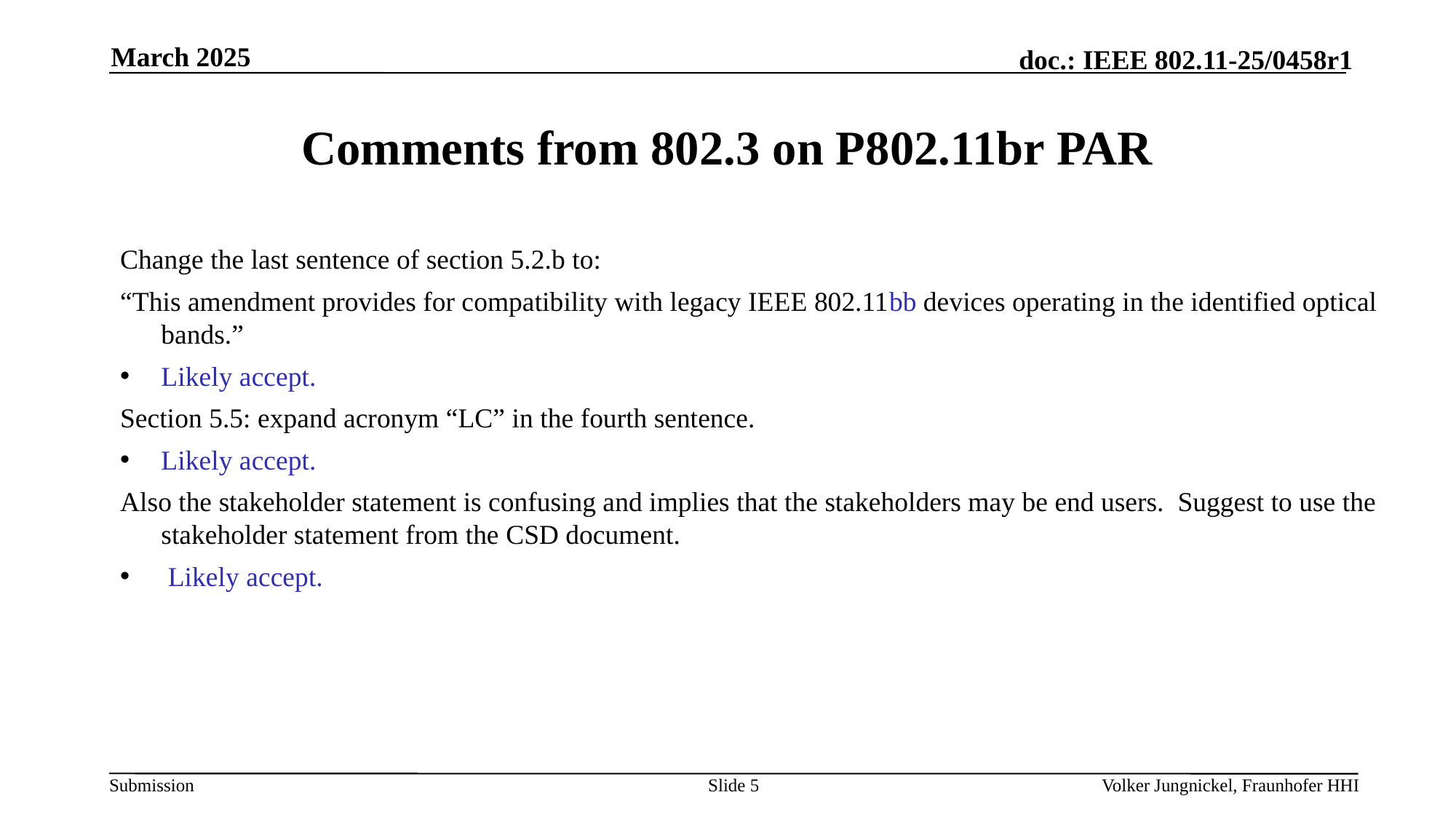

March 2025
# Comments from 802.3 on P802.11br PAR
Change the last sentence of section 5.2.b to:
“This amendment provides for compatibility with legacy IEEE 802.11bb devices operating in the identified optical bands.”
Likely accept.
Section 5.5: expand acronym “LC” in the fourth sentence.
Likely accept.
Also the stakeholder statement is confusing and implies that the stakeholders may be end users.  Suggest to use the stakeholder statement from the CSD document.
 Likely accept.
Slide 5
Volker Jungnickel, Fraunhofer HHI